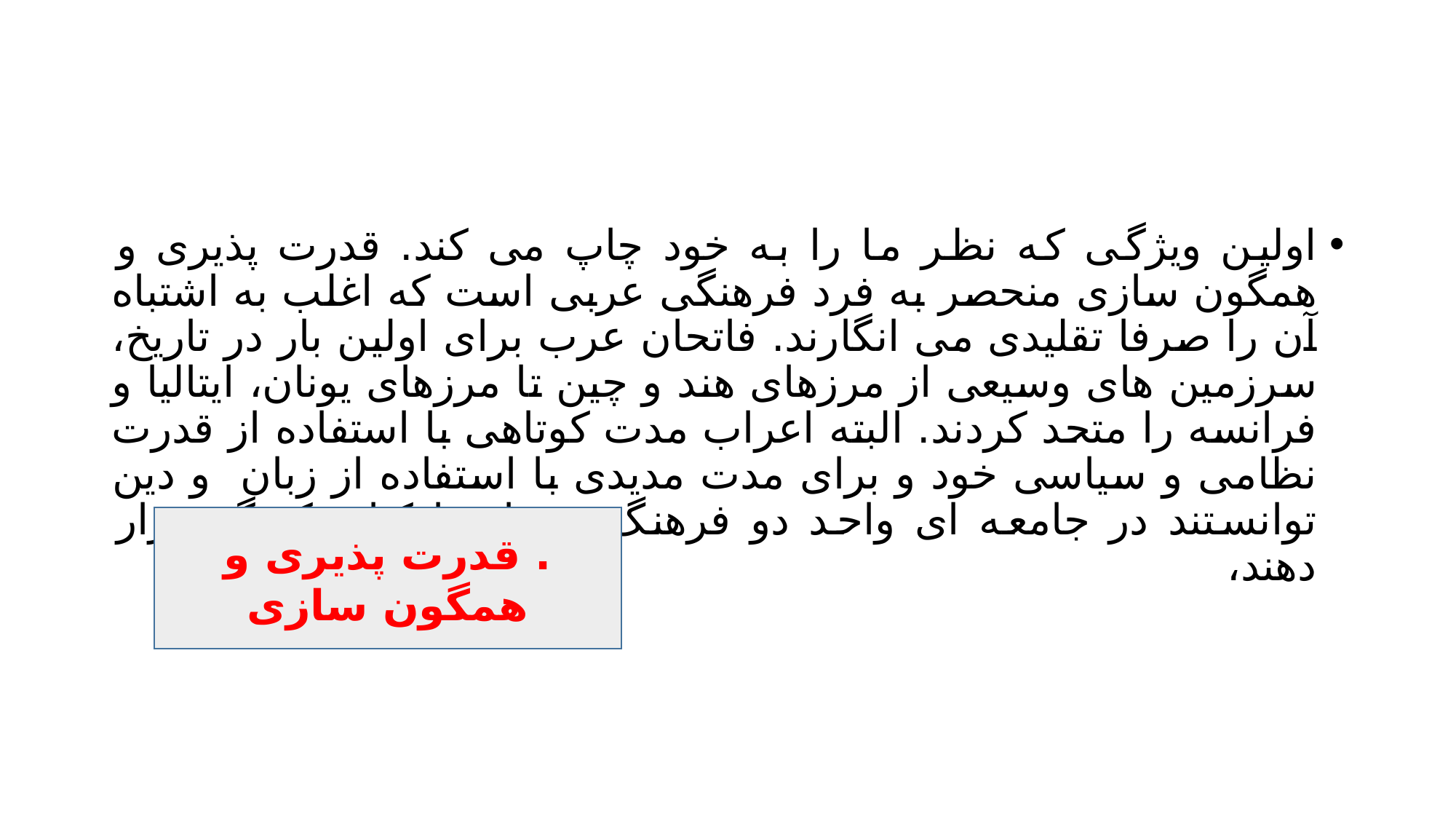

#
اولین ویژگی که نظر ما را به خود چاپ می کند. قدرت پذیری و همگون سازی منحصر به فرد فرهنگی عربی است که اغلب به اشتباه آن را صرفا تقلیدی می انگارند. فاتحان عرب برای اولین بار در تاریخ، سرزمین های وسیعی از مرزهای هند و چین تا مرزهای یونان، ایتالیا و فرانسه را متحد کردند. البته اعراب مدت کوتاهی با استفاده از قدرت نظامی و سیاسی خود و برای مدت مدیدی با استفاده از زبان  و دین توانستند در جامعه ای واحد دو فرهنگ متضاد را کنار یکدیگر قرار دهند،
. قدرت پذیری و همگون سازی